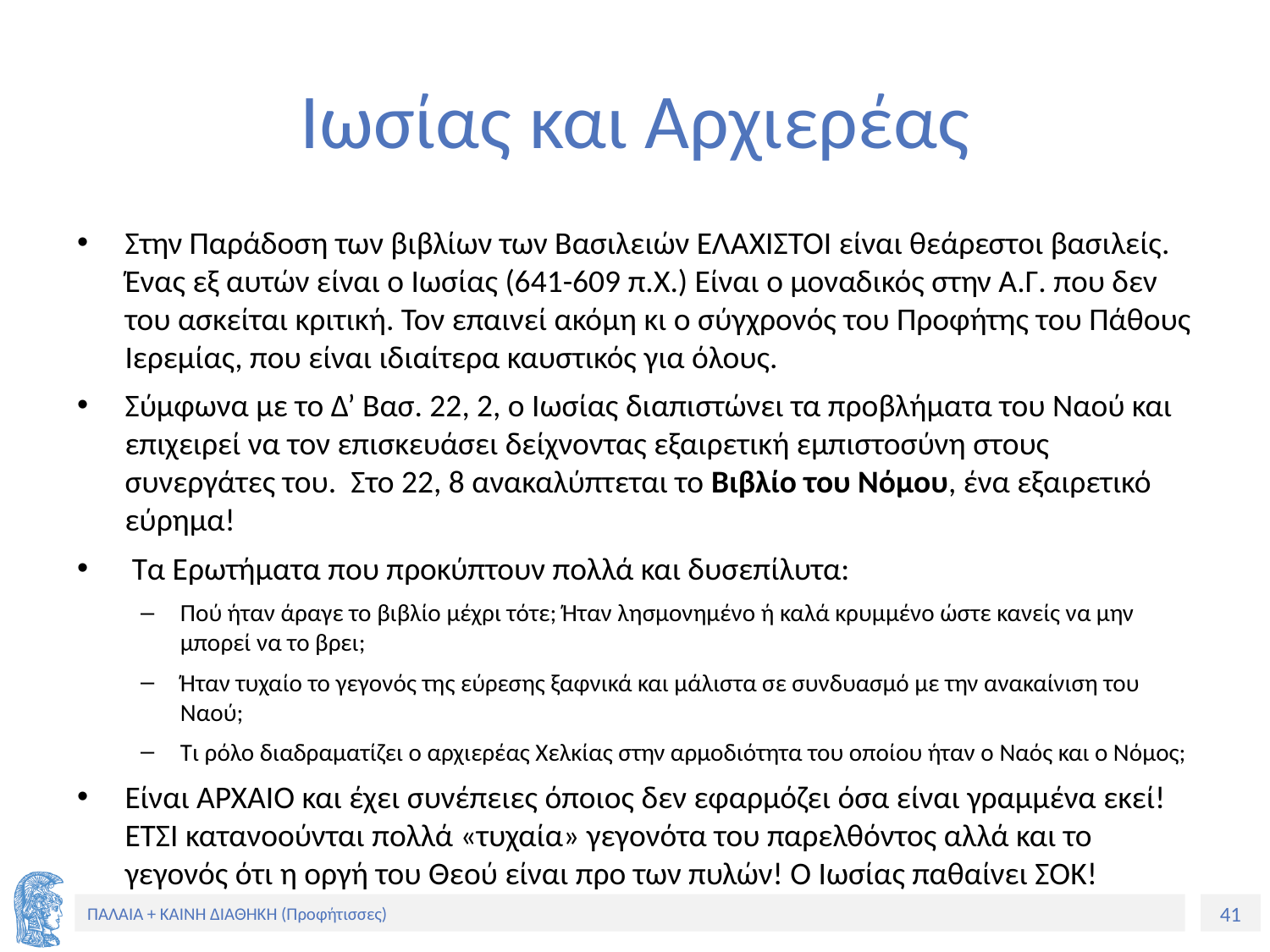

# Ιωσίας και Αρχιερέας
Στην Παράδοση των βιβλίων των Βασιλειών ΕΛΆΧΙΣΤΟΙ είναι θεάρεστοι βασιλείς. Ένας εξ αυτών είναι ο Ιωσίας (641-609 π.Χ.) Είναι ο μοναδικός στην Α.Γ. που δεν του ασκείται κριτική. Τον επαινεί ακόμη κι ο σύγχρονός του Προφήτης του Πάθους Ιερεμίας, που είναι ιδιαίτερα καυστικός για όλους.
Σύμφωνα με το Δ’ Βασ. 22, 2, ο Ιωσίας διαπιστώνει τα προβλήματα του Ναού και επιχειρεί να τον επισκευάσει δείχνοντας εξαιρετική εμπιστοσύνη στους συνεργάτες του.  Στο 22, 8 ανακαλύπτεται το Βιβλίο του Νόμου, ένα εξαιρετικό εύρημα!
 Τα Ερωτήματα που προκύπτουν πολλά και δυσεπίλυτα:
Πού ήταν άραγε το βιβλίο μέχρι τότε; Ήταν λησμονημένο ή καλά κρυμμένο ώστε κανείς να μην μπορεί να το βρει;
Ήταν τυχαίο το γεγονός της εύρεσης ξαφνικά και μάλιστα σε συνδυασμό με την ανακαίνιση του Ναού;
Τι ρόλο διαδραματίζει ο αρχιερέας Χελκίας στην αρμοδιότητα του οποίου ήταν ο Ναός και ο Νόμος;
Είναι ΑΡΧΑΙΟ και έχει συνέπειες όποιος δεν εφαρμόζει όσα είναι γραμμένα εκεί! ΈΤΣΙ κατανοούνται πολλά «τυχαία» γεγονότα του παρελθόντος αλλά και το γεγονός ότι η οργή του Θεού είναι προ των πυλών! Ο Ιωσίας παθαίνει ΣΟΚ!